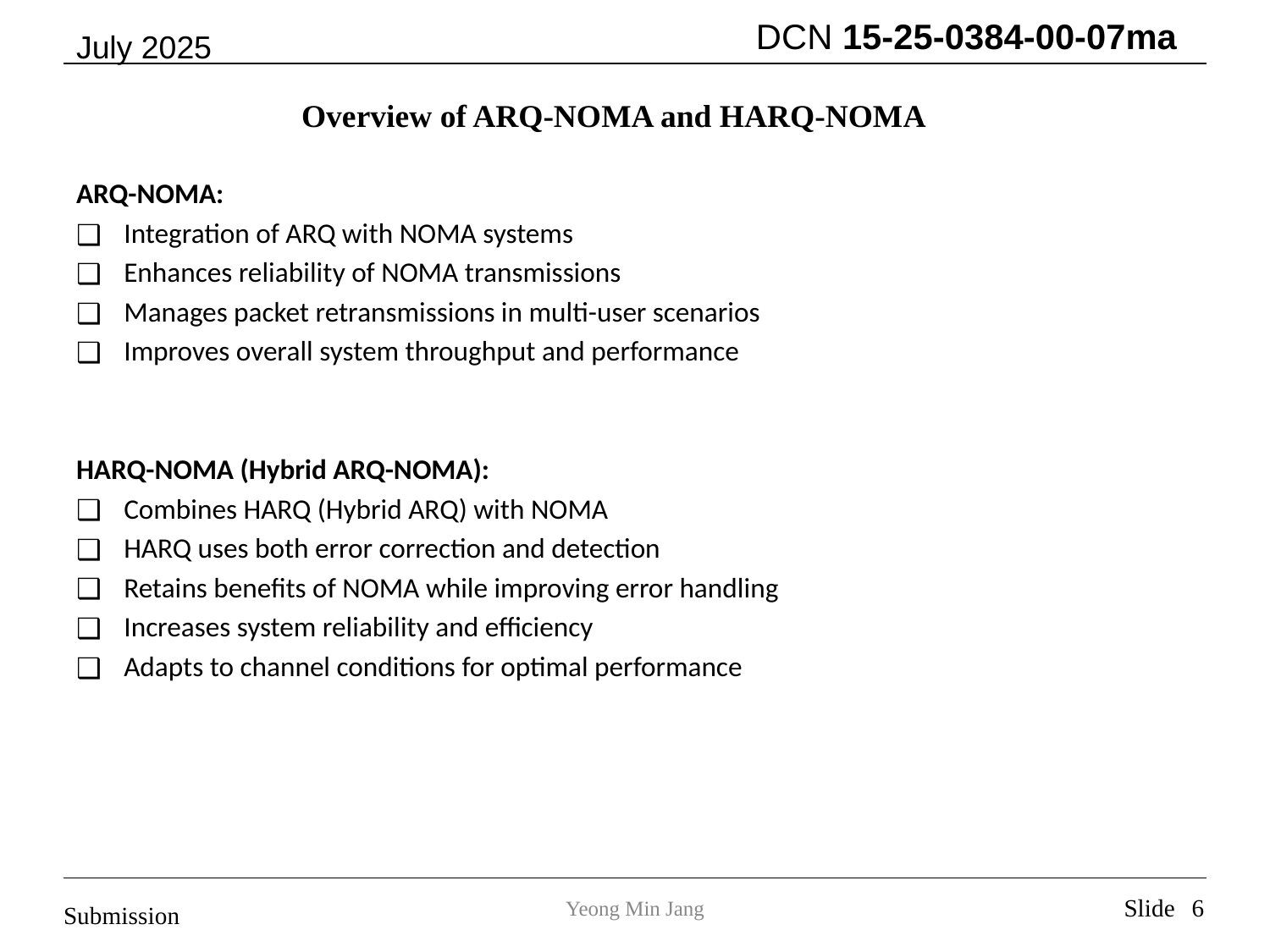

# Overview of ARQ-NOMA and HARQ-NOMA
ARQ-NOMA:
Integration of ARQ with NOMA systems
Enhances reliability of NOMA transmissions
Manages packet retransmissions in multi-user scenarios
Improves overall system throughput and performance

HARQ-NOMA (Hybrid ARQ-NOMA):
Combines HARQ (Hybrid ARQ) with NOMA
HARQ uses both error correction and detection
Retains benefits of NOMA while improving error handling
Increases system reliability and efficiency
Adapts to channel conditions for optimal performance